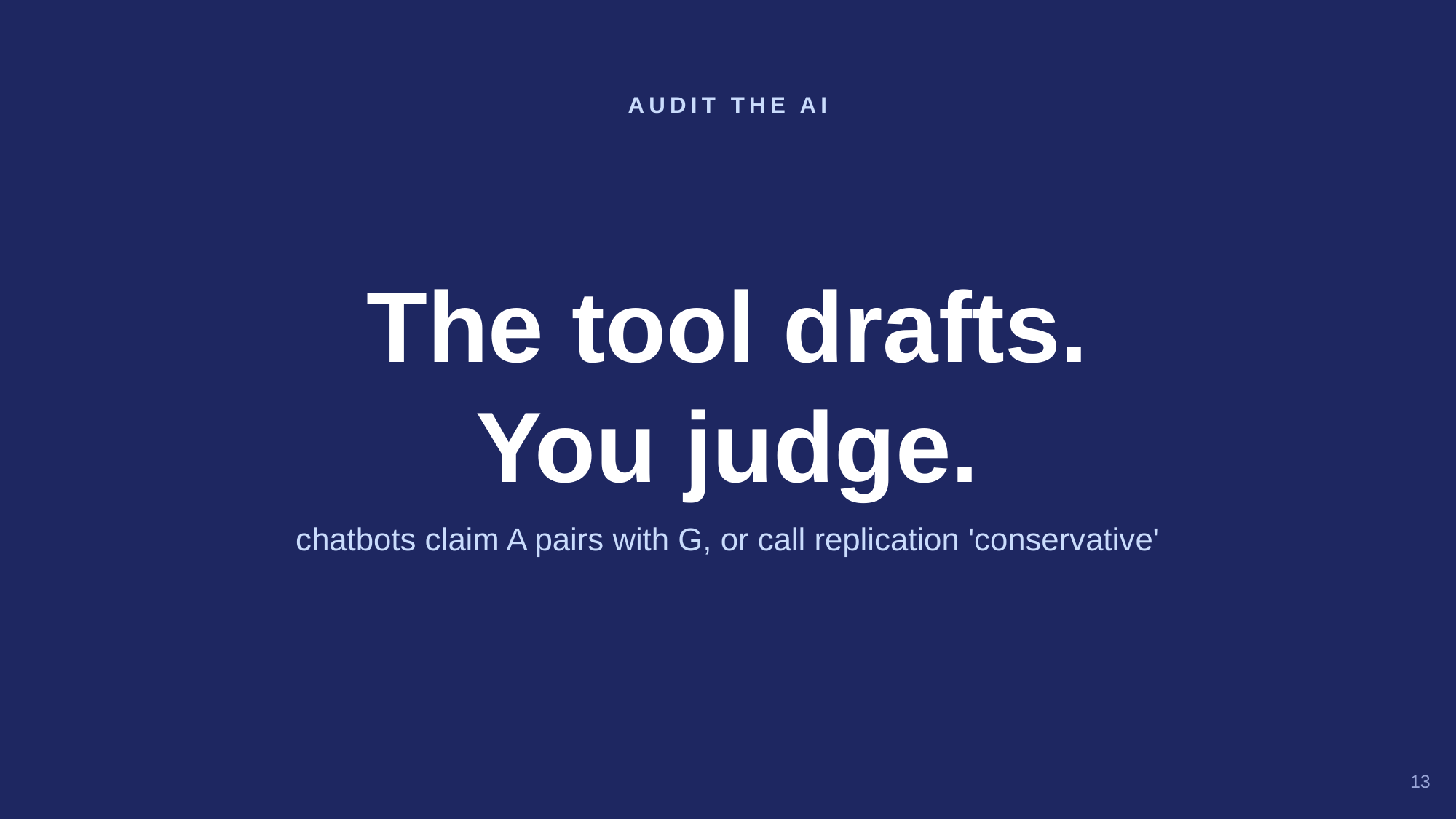

AUDIT THE AI
The tool drafts.
You judge.
chatbots claim A pairs with G, or call replication 'conservative'
13